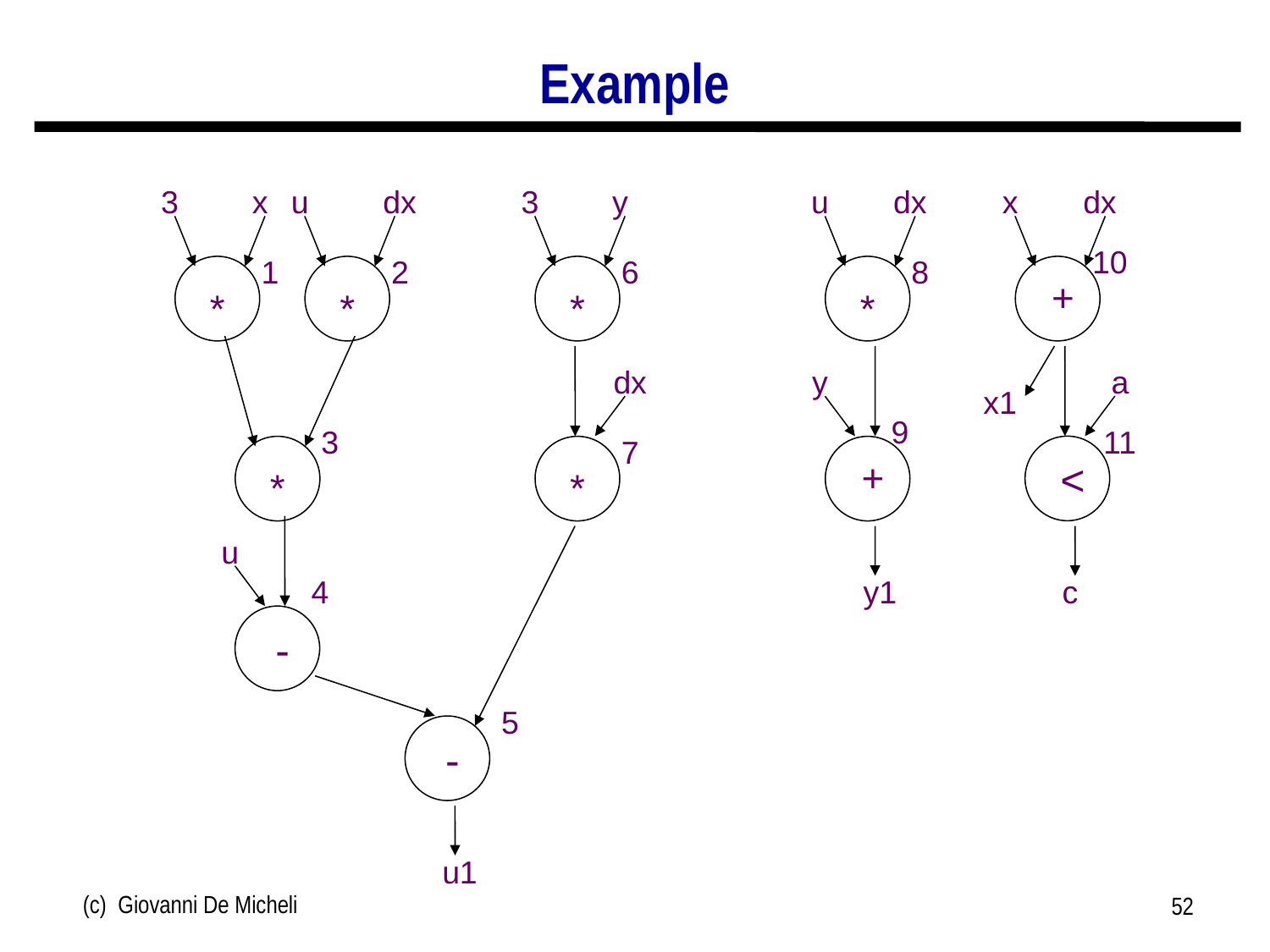

# Example
3
x
u
dx
3
y
u
dx
x
dx

*

*

*

*

+
10
1
2
6
8

dx
y
a
x1

9
3
11
7

<

*

*

+

u

4
y1
c

-

5

-

u1
(c)  Giovanni De Micheli
52